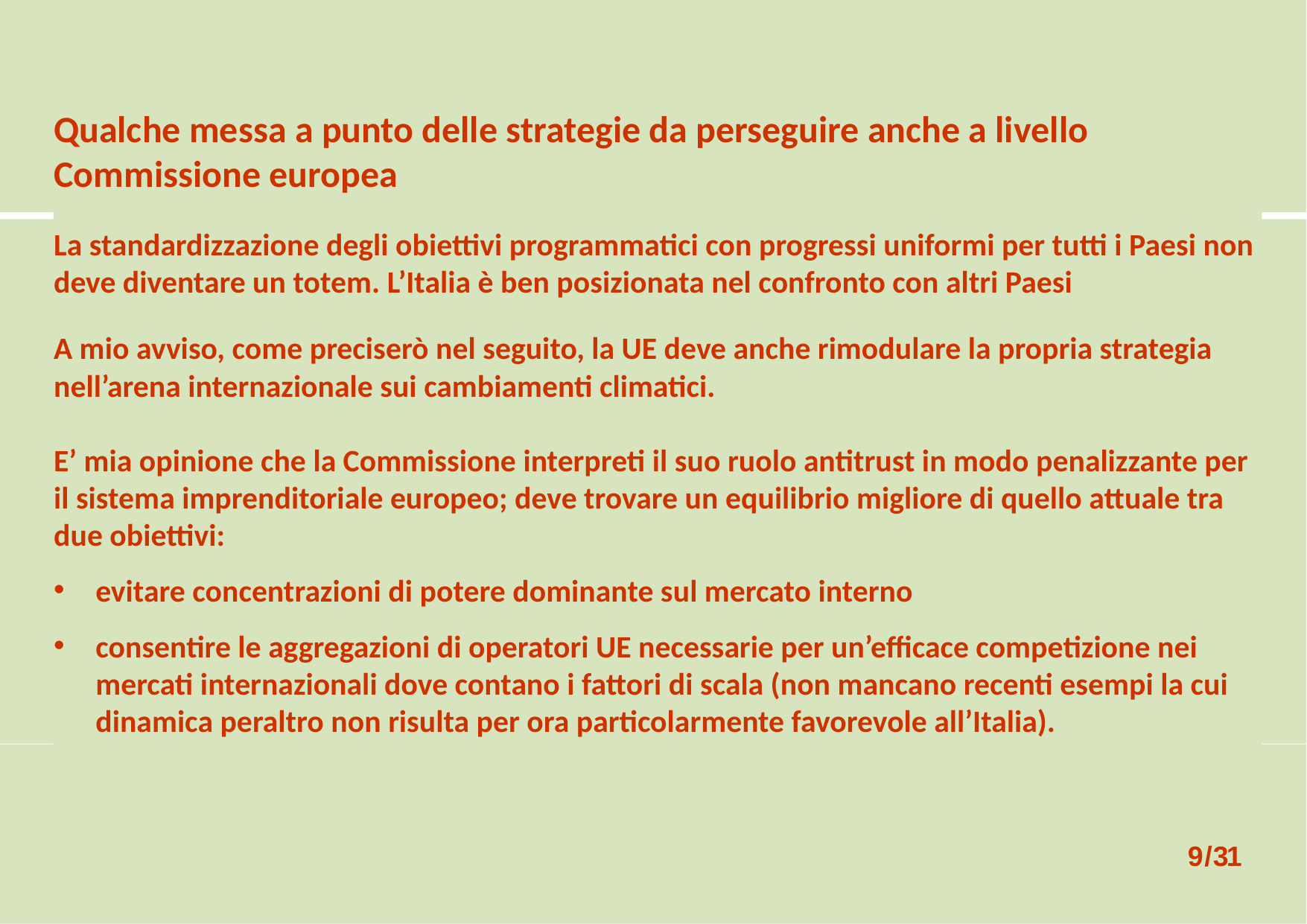

Qualche messa a punto delle strategie da perseguire anche a livello Commissione europea

La standardizzazione degli obiettivi programmatici con progressi uniformi per tutti i Paesi non deve diventare un totem. L’Italia è ben posizionata nel confronto con altri Paesi

A mio avviso, come preciserò nel seguito, la UE deve anche rimodulare la propria strategia nell’arena internazionale sui cambiamenti climatici.

E’ mia opinione che la Commissione interpreti il suo ruolo antitrust in modo penalizzante per il sistema imprenditoriale europeo; deve trovare un equilibrio migliore di quello attuale tra due obiettivi:

evitare concentrazioni di potere dominante sul mercato interno

consentire le aggregazioni di operatori UE necessarie per un’efficace competizione nei mercati internazionali dove contano i fattori di scala (non mancano recenti esempi la cui dinamica peraltro non risulta per ora particolarmente favorevole all’Italia).

  9/31